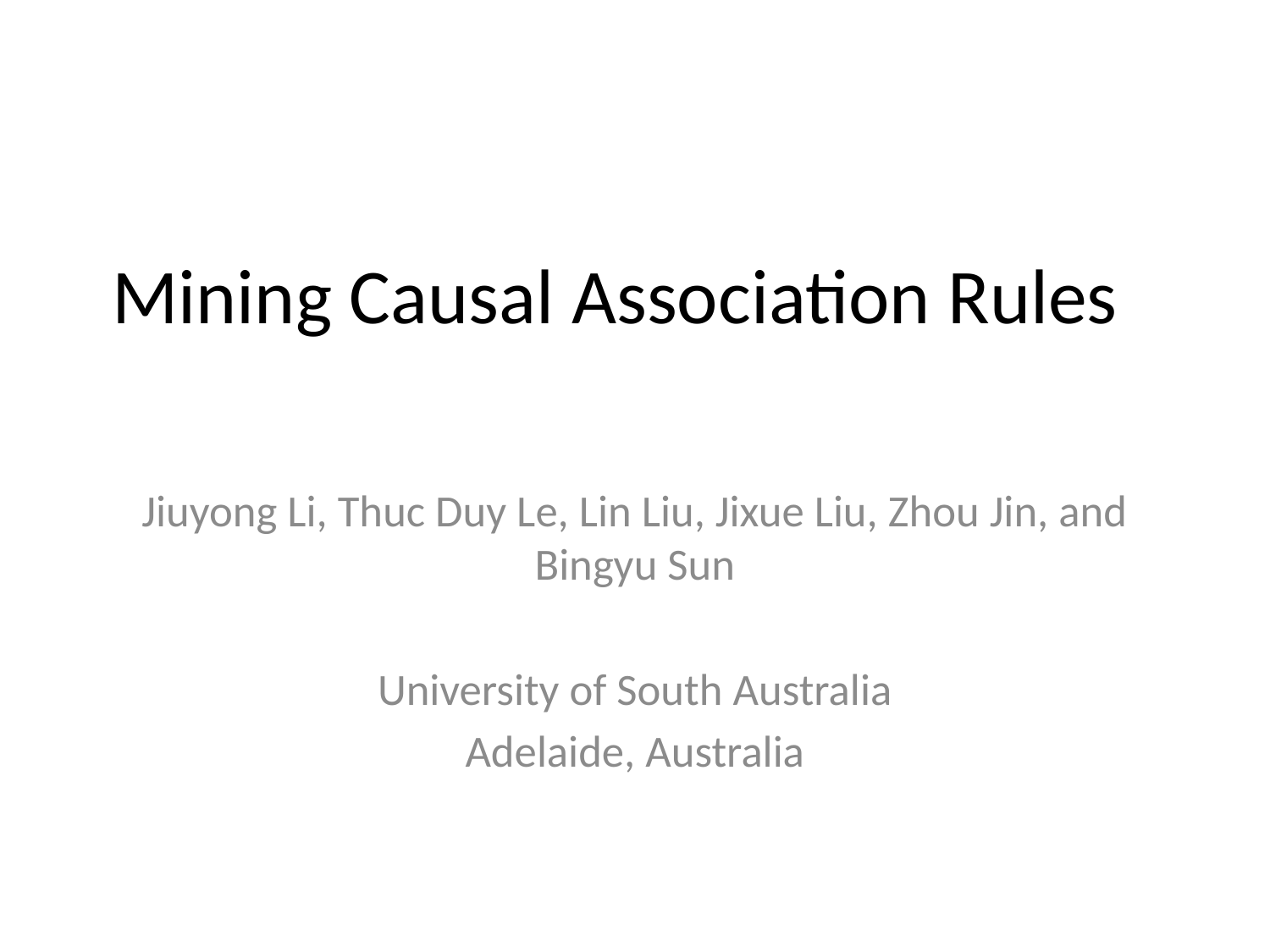

# Mining Causal Association Rules
Jiuyong Li, Thuc Duy Le, Lin Liu, Jixue Liu, Zhou Jin, and Bingyu Sun

University of South Australia
Adelaide, Australia